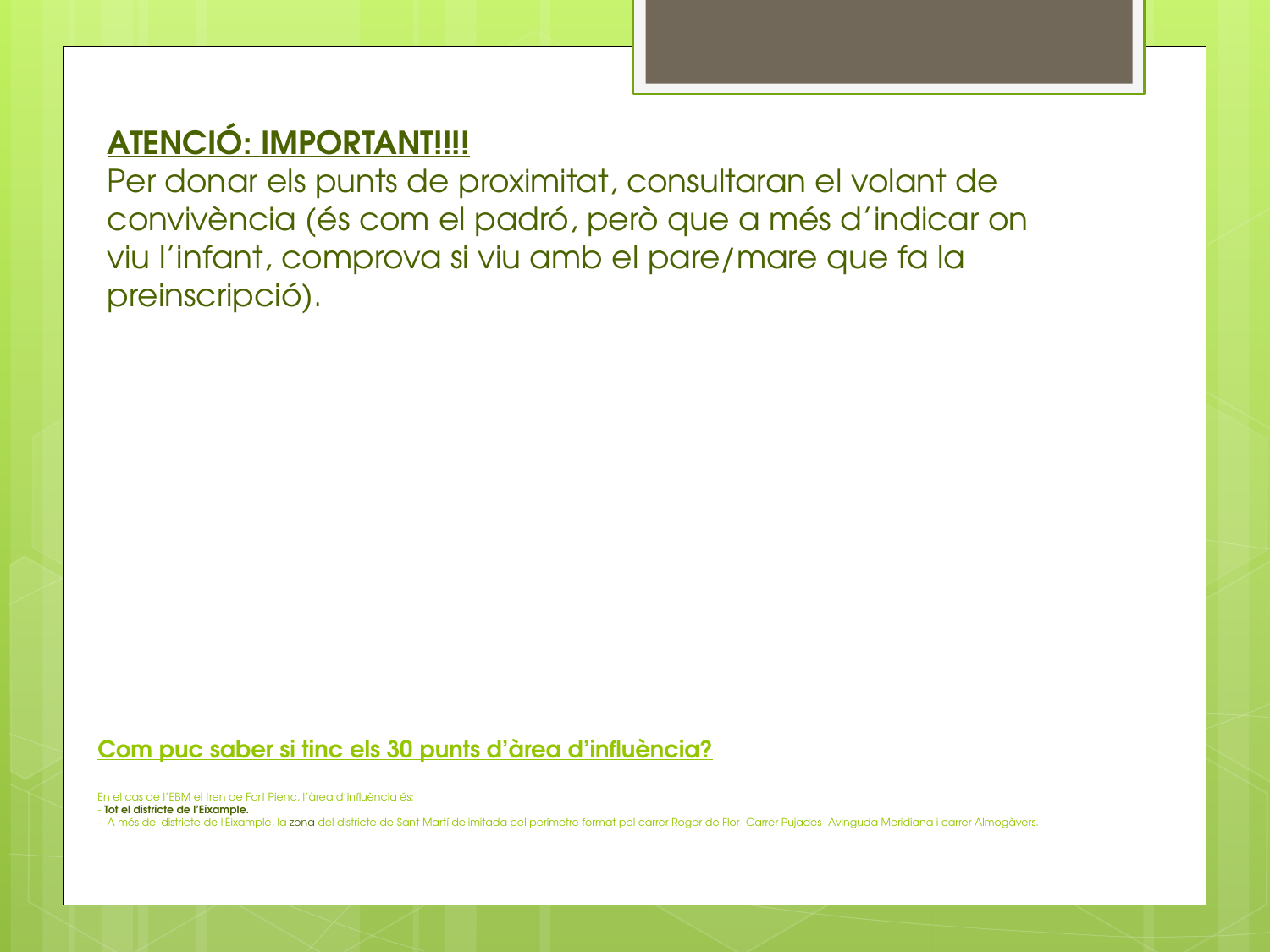

ATENCIÓ: IMPORTANT!!!!
Per donar els punts de proximitat, consultaran el volant de convivència (és com el padró, però que a més d’indicar on viu l’infant, comprova si viu amb el pare/mare que fa la preinscripció).
# Com puc saber si tinc els 30 punts d’àrea d’influència? En el cas de l’EBM el tren de Fort Pienc, l’àrea d’influència és: - Tot el districte de l’Eixample. -  A més del districte de l'Eixample, la zona del districte de Sant Martí delimitada pel perímetre format pel carrer Roger de Flor- Carrer Pujades- Avinguda Meridiana i carrer Almogàvers.